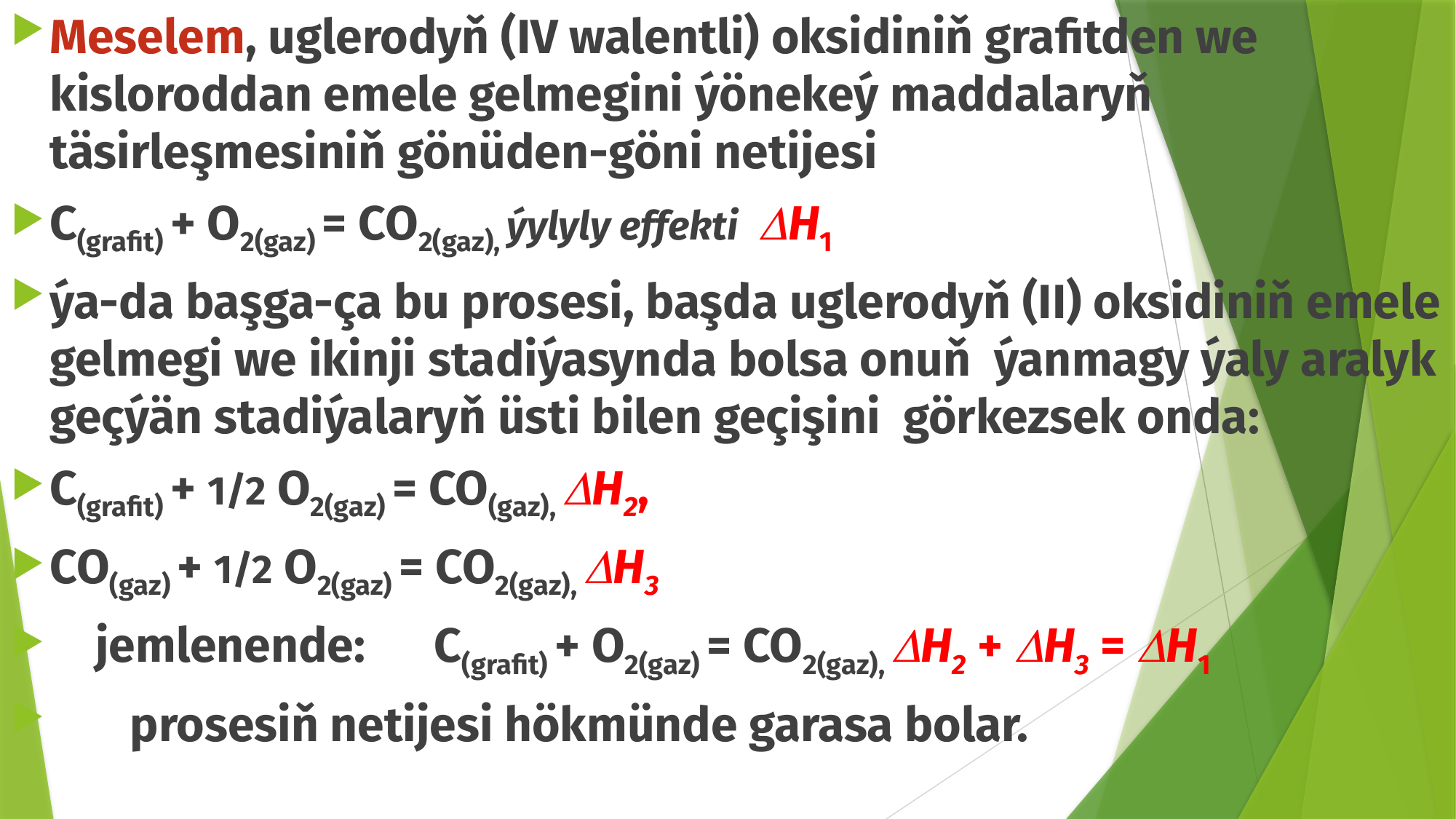

Meselem, uglerodyň (IV walentli) oksidiniň grafitden we kisloroddan emele gelmegini ýönekeý maddalaryň täsirleşmesiniň gönüden-göni netijesi
C(grafit) + O2(gaz) = CO2(gaz), ýylyly effekti ΔH1
ýa-da başga-ça bu prosesi, başda uglerodyň (II) oksidiniň emele gelmegi we ikinji stadiýasynda bolsa onuň  ýanmagy ýaly aralyk geçýän stadiýalaryň üsti bilen geçişini  görkezsek onda:
C(grafit) + 1/2 O2(gaz) = CO(gaz), ΔH2,
CO(gaz) + 1/2 O2(gaz) = CO2(gaz), ΔH3
    jemlenende:      C(grafit) + O2(gaz) = CO2(gaz), ΔH2 + ΔH3 = ΔH1
       prosesiň netijesi hökmünde garasa bolar.